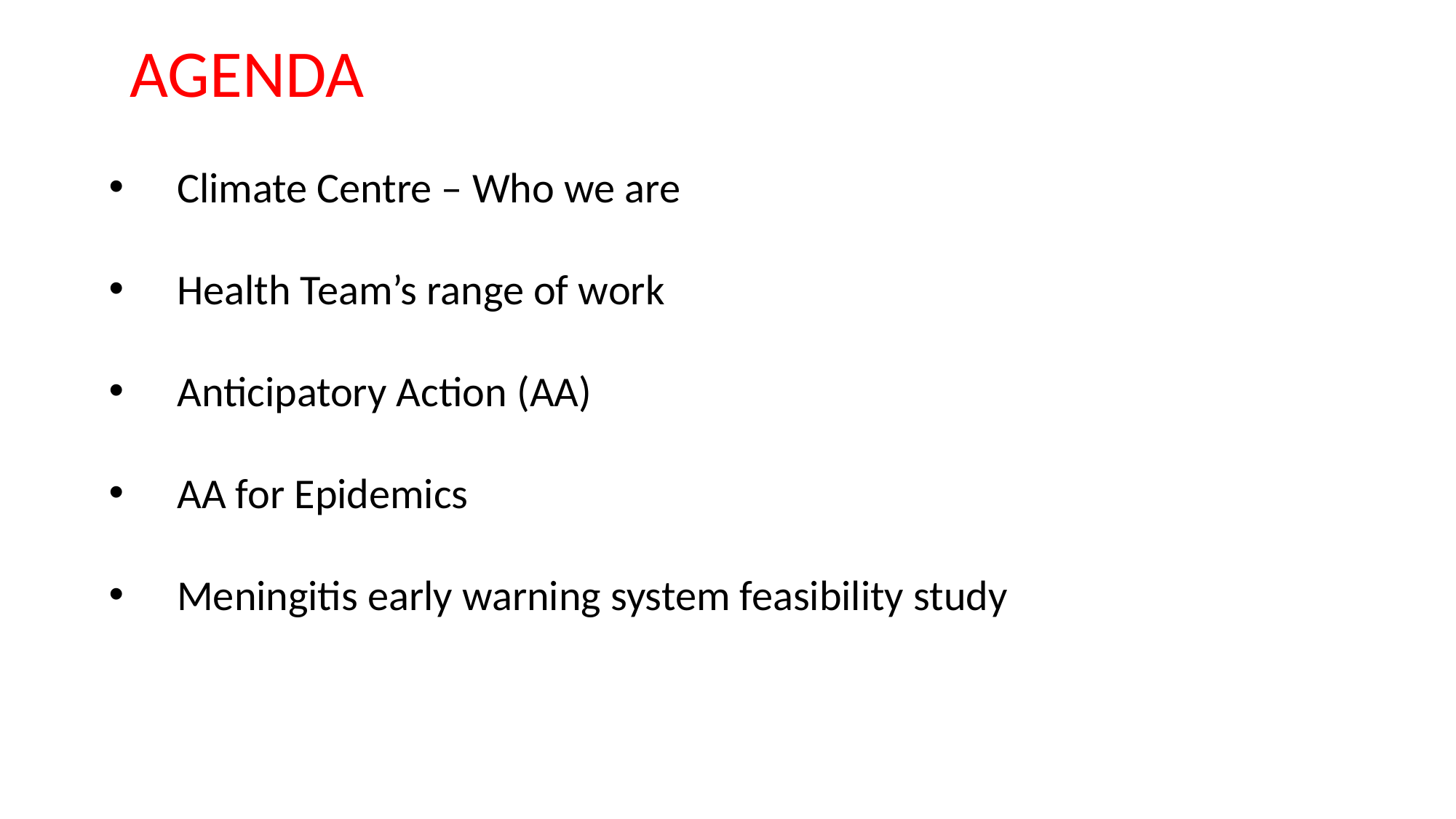

# AGENDA
Climate Centre – Who we are

Health Team’s range of work

Anticipatory Action (AA)

AA for Epidemics

Meningitis early warning system feasibility study